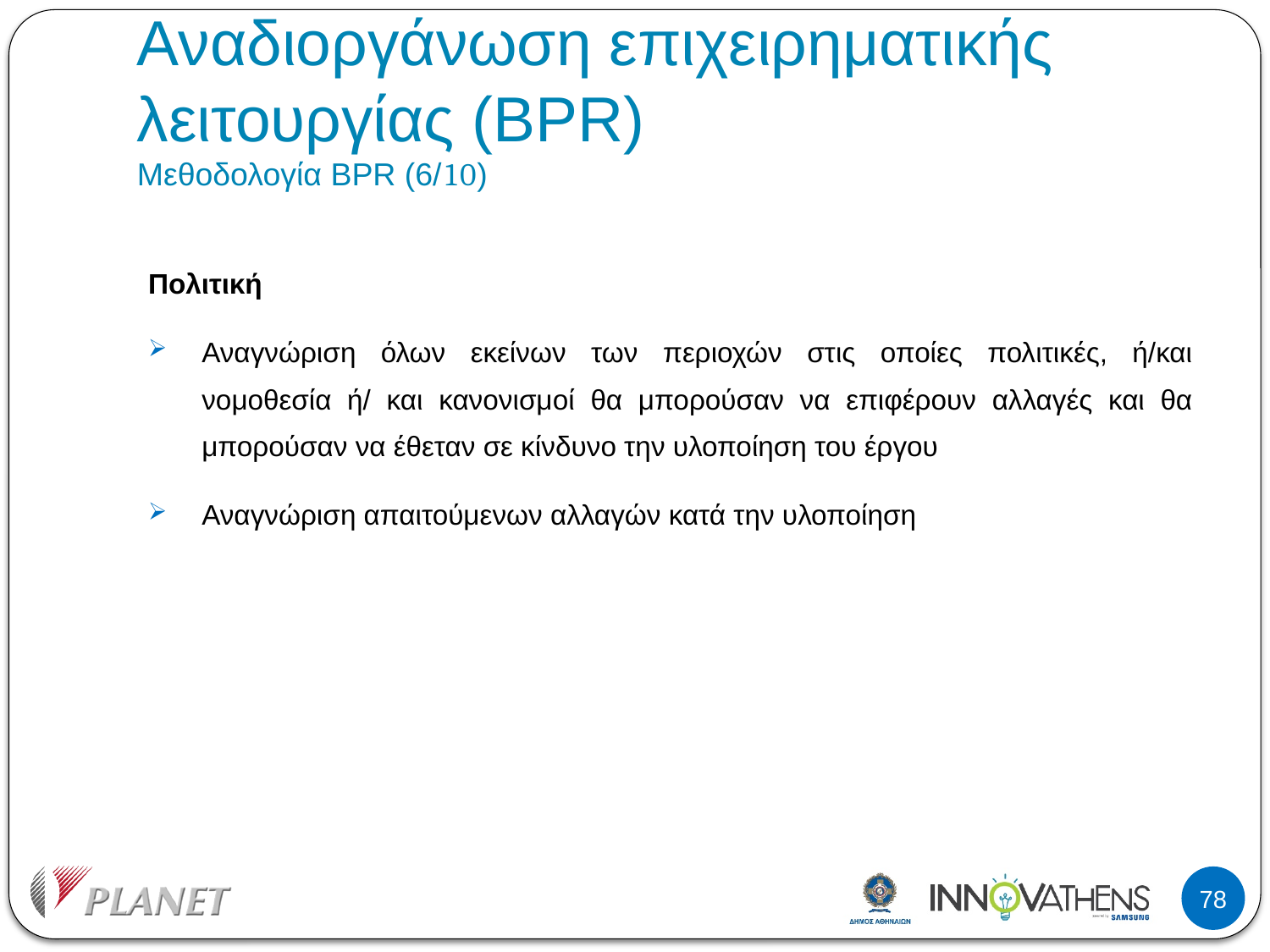

# Αναδιοργάνωση επιχειρηματικής λειτουργίας (BPR) Μεθοδολογία BPR (6/10)
Πολιτική
Αναγνώριση όλων εκείνων των περιοχών στις οποίες πολιτικές, ή/και νομοθεσία ή/ και κανονισμοί θα μπορούσαν να επιφέρουν αλλαγές και θα μπορούσαν να έθεταν σε κίνδυνο την υλοποίηση του έργου
Αναγνώριση απαιτούμενων αλλαγών κατά την υλοποίηση